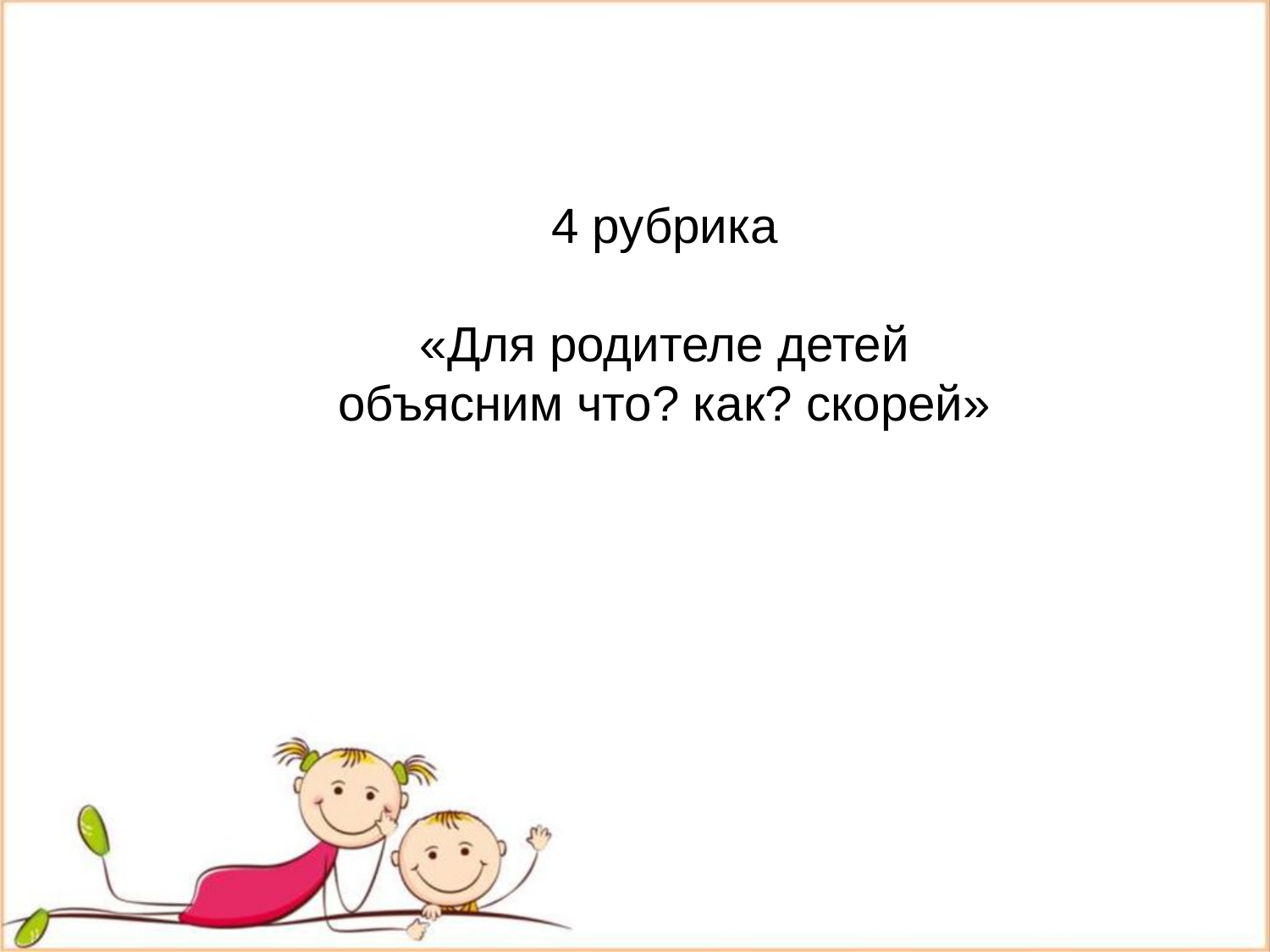

4 рубрика

«Для родителе детей
объясним что? как? скорей»